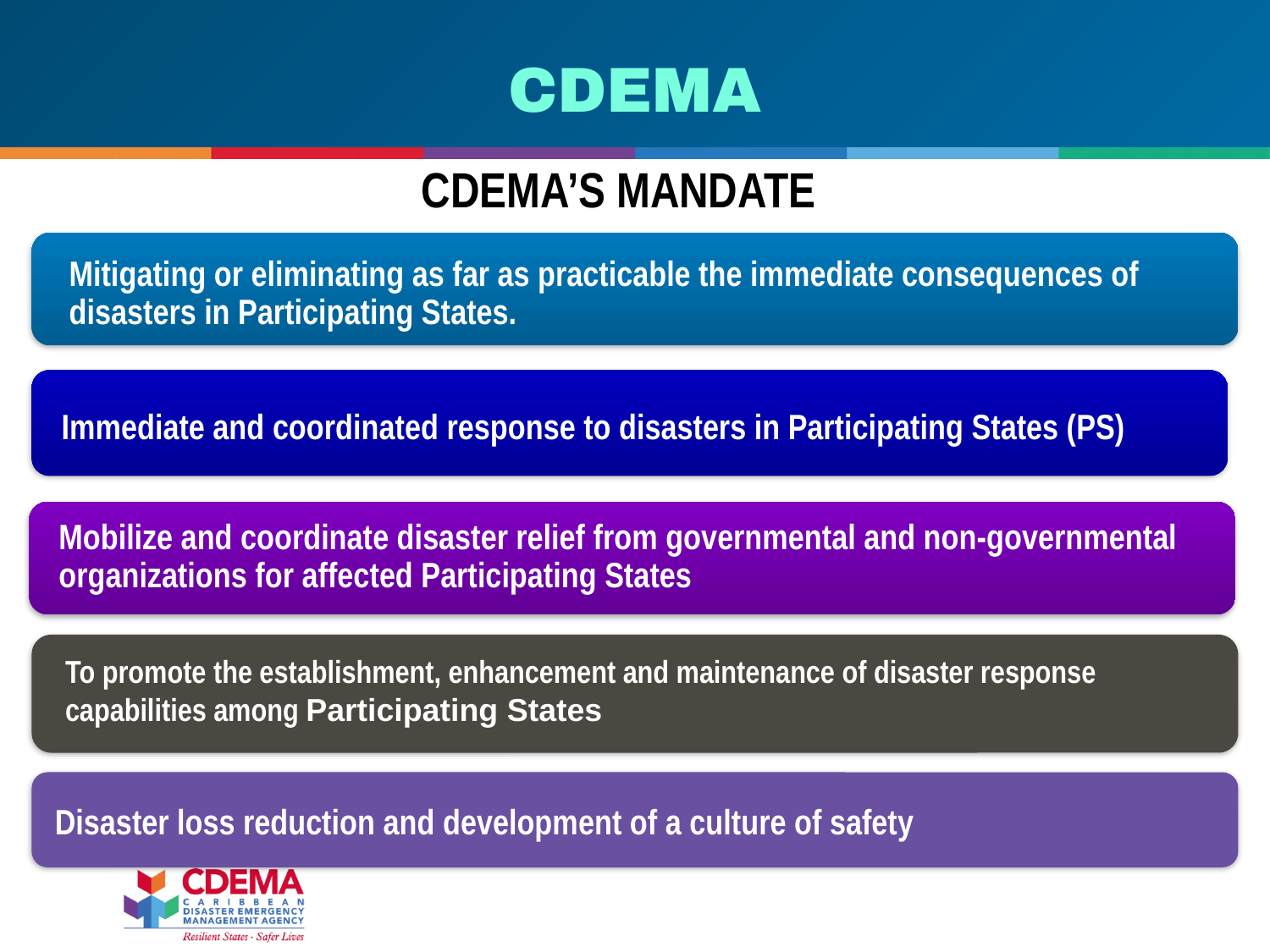

CDEMA
CDEMA’s MANDATE

Mitigating or eliminating as far as practicable the immediate consequences of disasters in Participating States.

Immediate and coordinated response to disasters in Participating States (PS)

Mobilize and coordinate disaster relief from governmental and non-governmental organizations for affected Participating States

To promote the establishment, enhancement and maintenance of disaster response capabilities among Participating States

Disaster loss reduction and development of a culture of safety